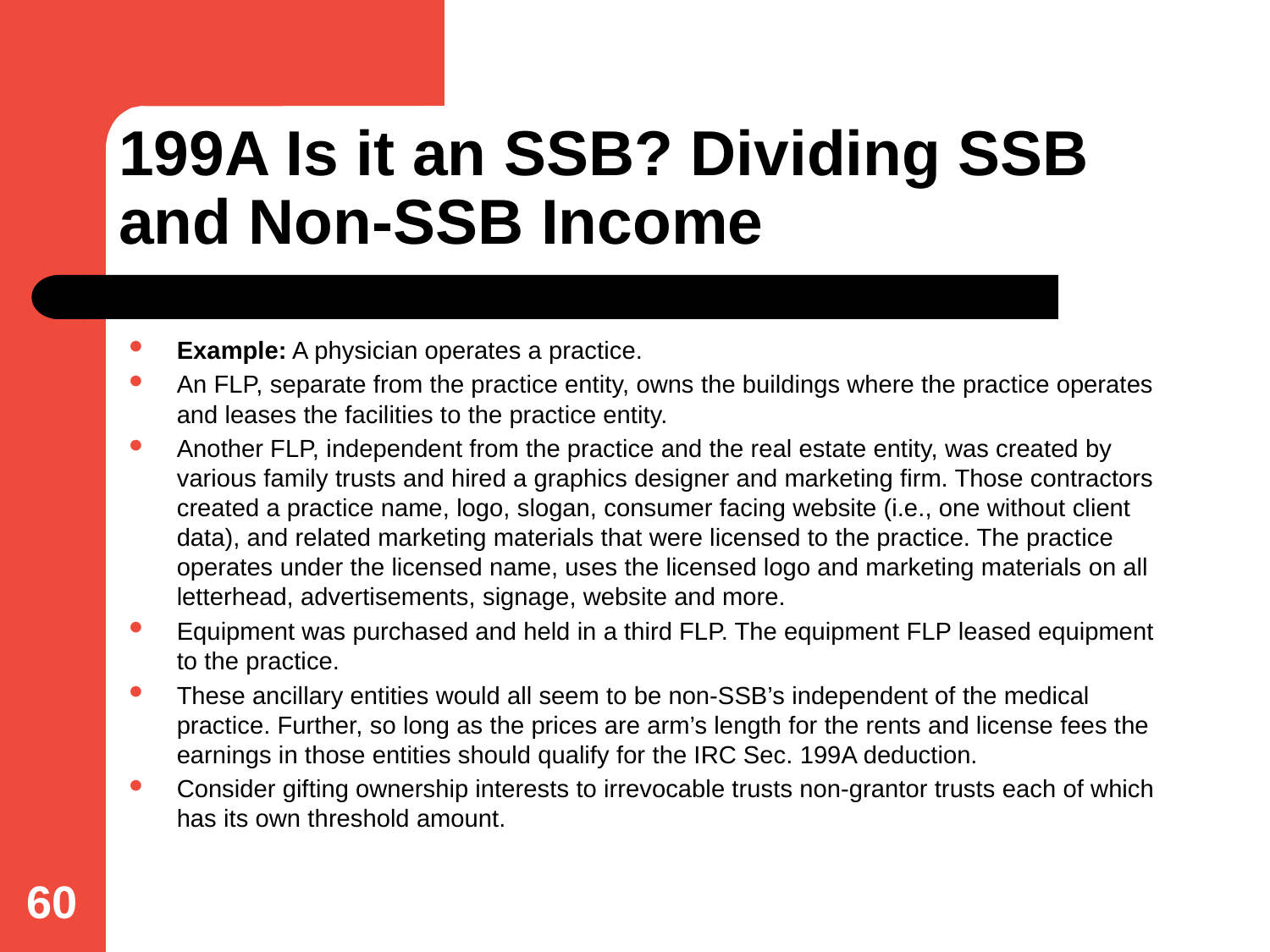

# 199A Is it an SSB? Dividing SSB and Non-SSB Income
Example: A physician operates a practice.
An FLP, separate from the practice entity, owns the buildings where the practice operates and leases the facilities to the practice entity.
Another FLP, independent from the practice and the real estate entity, was created by various family trusts and hired a graphics designer and marketing firm. Those contractors created a practice name, logo, slogan, consumer facing website (i.e., one without client data), and related marketing materials that were licensed to the practice. The practice operates under the licensed name, uses the licensed logo and marketing materials on all letterhead, advertisements, signage, website and more.
Equipment was purchased and held in a third FLP. The equipment FLP leased equipment to the practice.
These ancillary entities would all seem to be non-SSB’s independent of the medical practice. Further, so long as the prices are arm’s length for the rents and license fees the earnings in those entities should qualify for the IRC Sec. 199A deduction.
Consider gifting ownership interests to irrevocable trusts non-grantor trusts each of which has its own threshold amount.
60